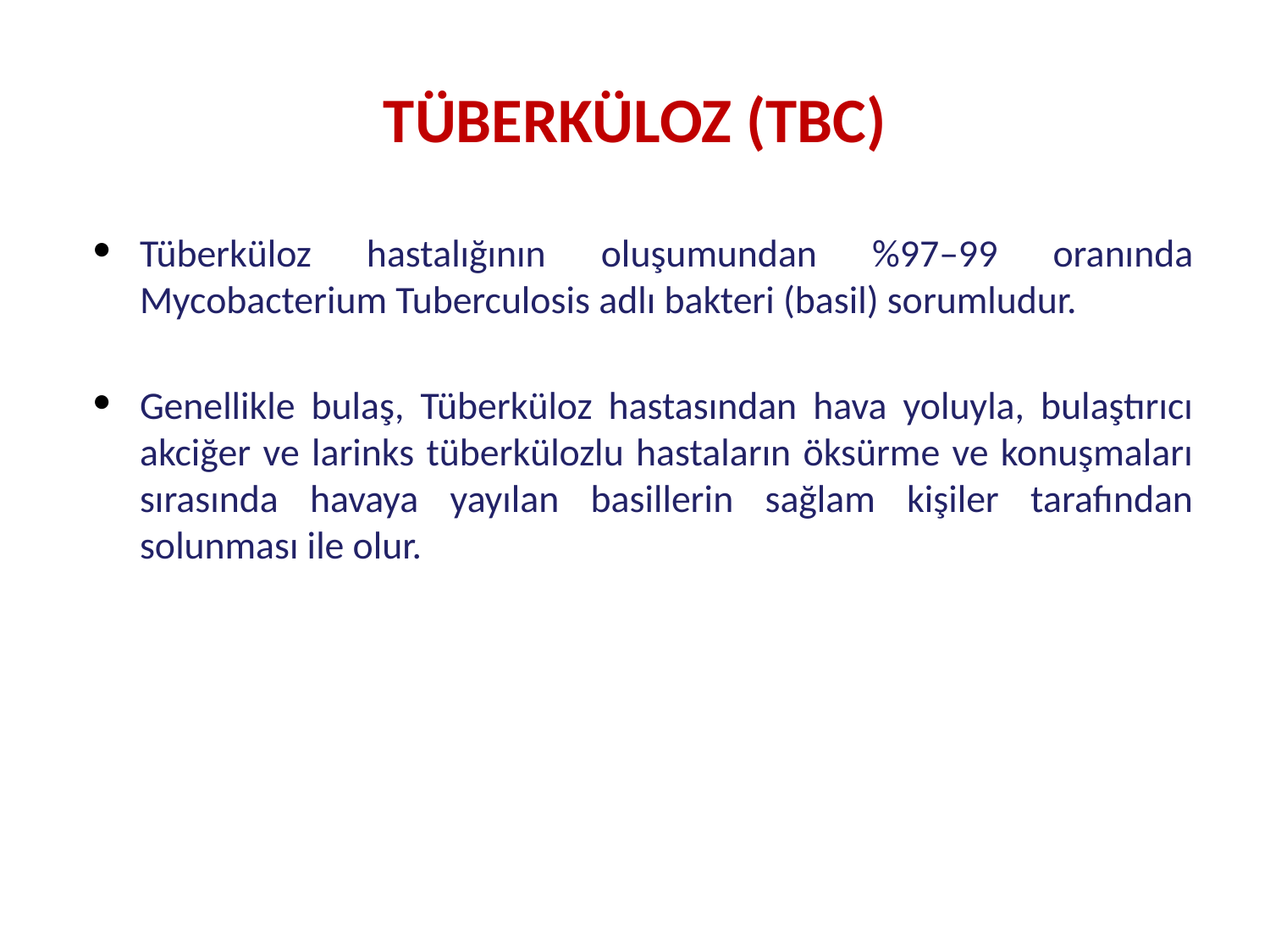

# TÜBERKÜLOZ (TBC)
Tüberküloz hastalığının oluşumundan %97–99 oranında Mycobacterium Tuberculosis adlı bakteri (basil) sorumludur.

Genellikle bulaş, Tüberküloz hastasından hava yoluyla, bulaştırıcı akciğer ve larinks tüberkülozlu hastaların öksürme ve konuşmaları sırasında havaya yayılan basillerin sağlam kişiler tarafından solunması ile olur.